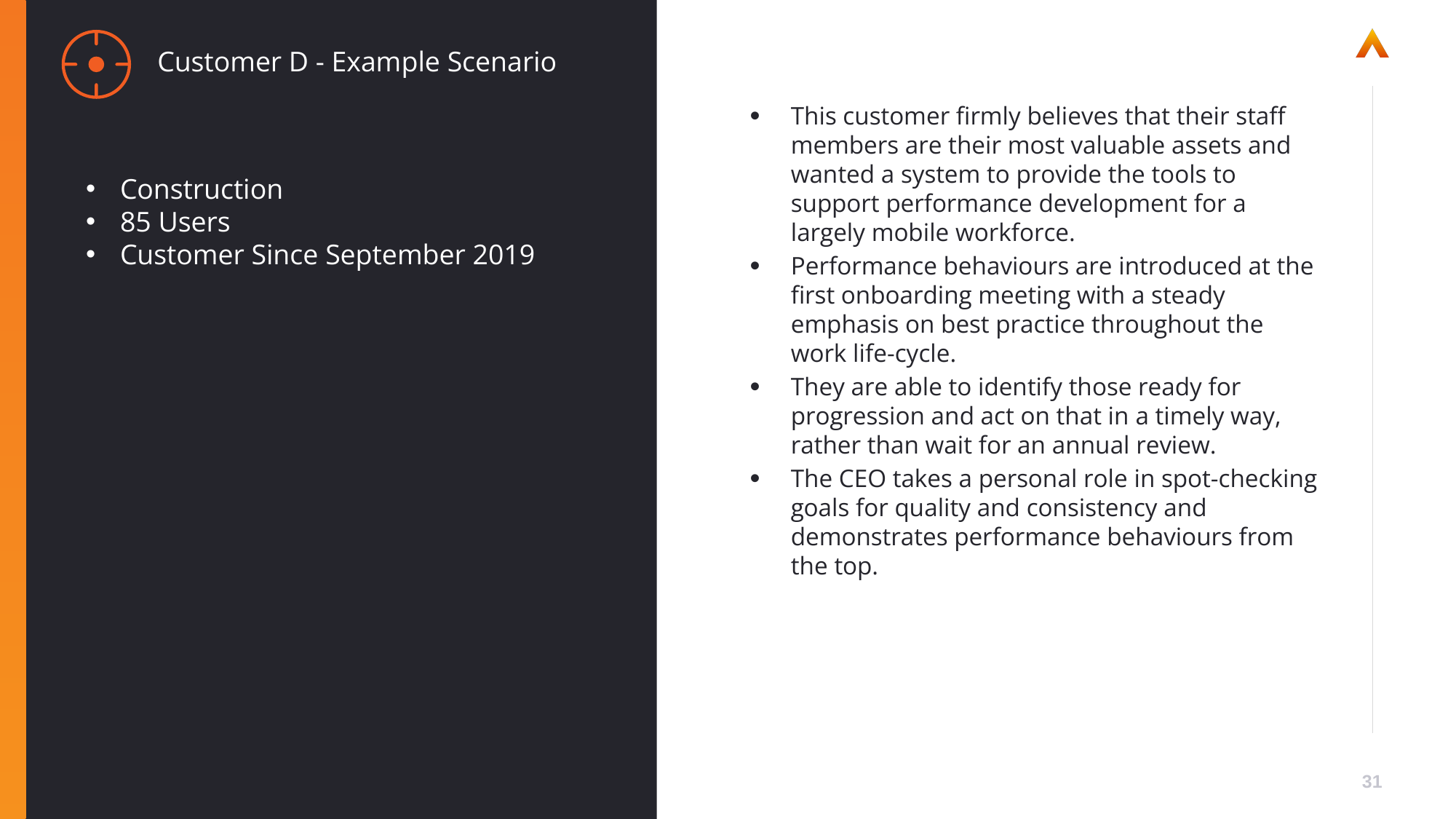

Customer D - Example Scenario
This customer firmly believes that their staff members are their most valuable assets and wanted a system to provide the tools to support performance development for a largely mobile workforce.
Performance behaviours are introduced at the first onboarding meeting with a steady emphasis on best practice throughout the work life-cycle.
They are able to identify those ready for progression and act on that in a timely way, rather than wait for an annual review.
The CEO takes a personal role in spot-checking goals for quality and consistency and demonstrates performance behaviours from the top.

Construction
85 Users
Customer Since September 2019
31